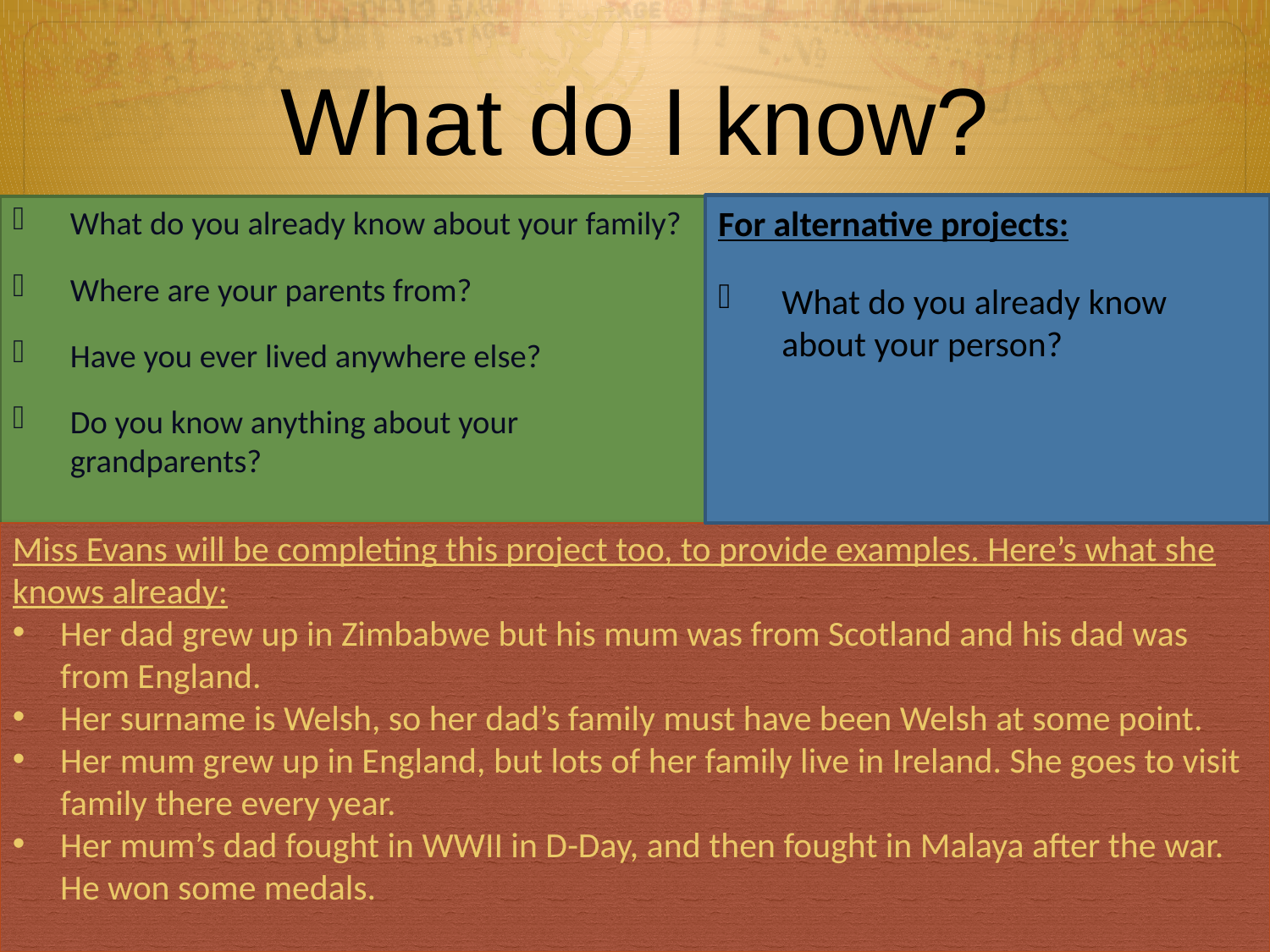

# What do I know?
For alternative projects:
What do you already know about your person?

What do you already know about your family?
Where are your parents from?
Have you ever lived anywhere else?
Do you know anything about your grandparents?
Miss Evans will be completing this project too, to provide examples. Here’s what she knows already:
Her dad grew up in Zimbabwe but his mum was from Scotland and his dad was from England.
Her surname is Welsh, so her dad’s family must have been Welsh at some point.
Her mum grew up in England, but lots of her family live in Ireland. She goes to visit family there every year.
Her mum’s dad fought in WWII in D-Day, and then fought in Malaya after the war. He won some medals.